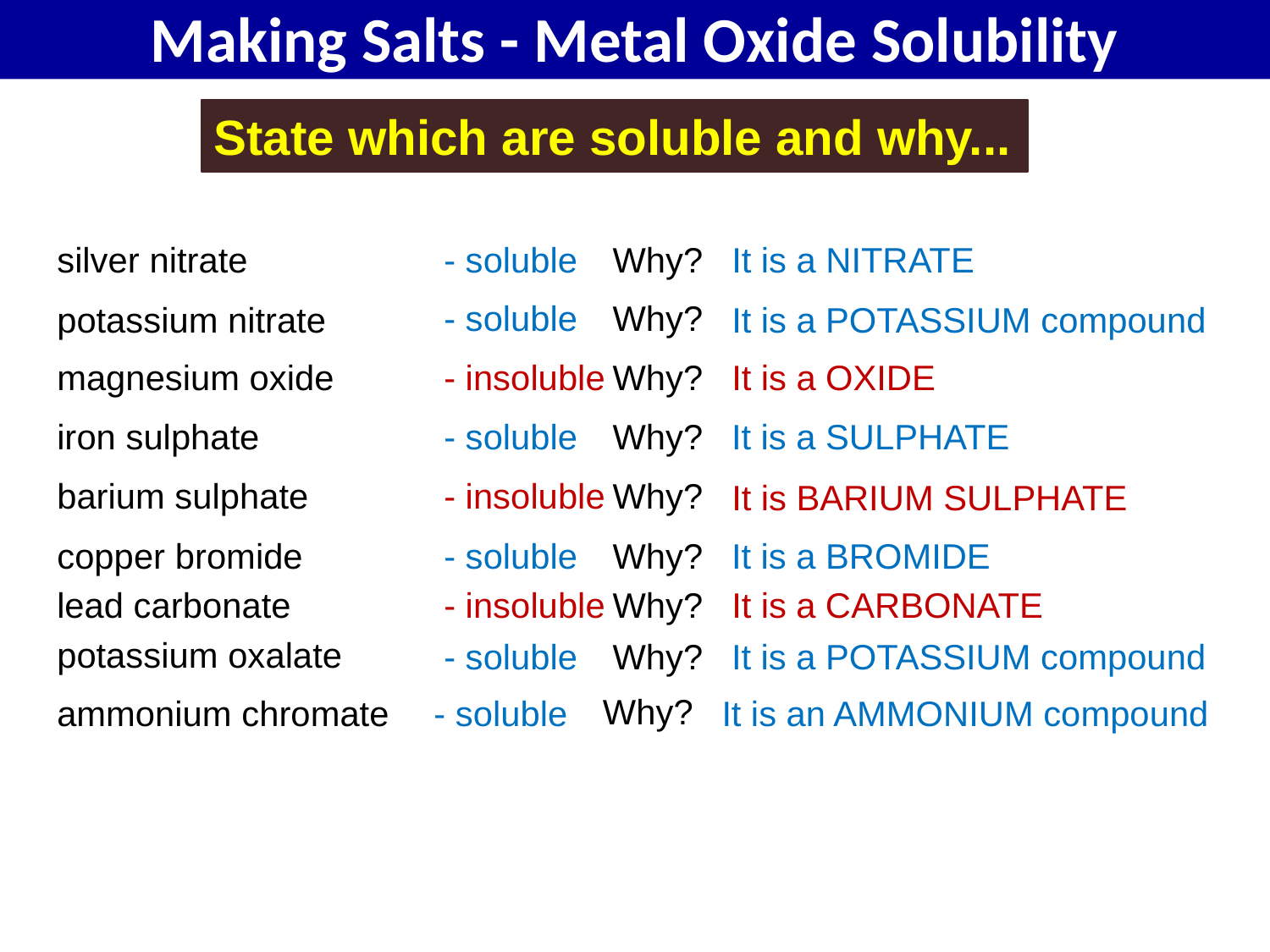

Making Salts - Metal Oxide Solubility
State which are soluble and why...
silver nitrate
- soluble
Why?
It is a NITRATE
- soluble
Why?
potassium nitrate
It is a POTASSIUM compound
magnesium oxide
- insoluble
Why?
It is a OXIDE
iron sulphate
- soluble
Why?
It is a SULPHATE
barium sulphate
- insoluble
Why?
It is BARIUM SULPHATE
copper bromide
- soluble
Why?
It is a BROMIDE
lead carbonate
- insoluble
Why?
It is a CARBONATE
potassium oxalate
- soluble
Why?
It is a POTASSIUM compound
Why?
ammonium chromate
It is an AMMONIUM compound
- soluble